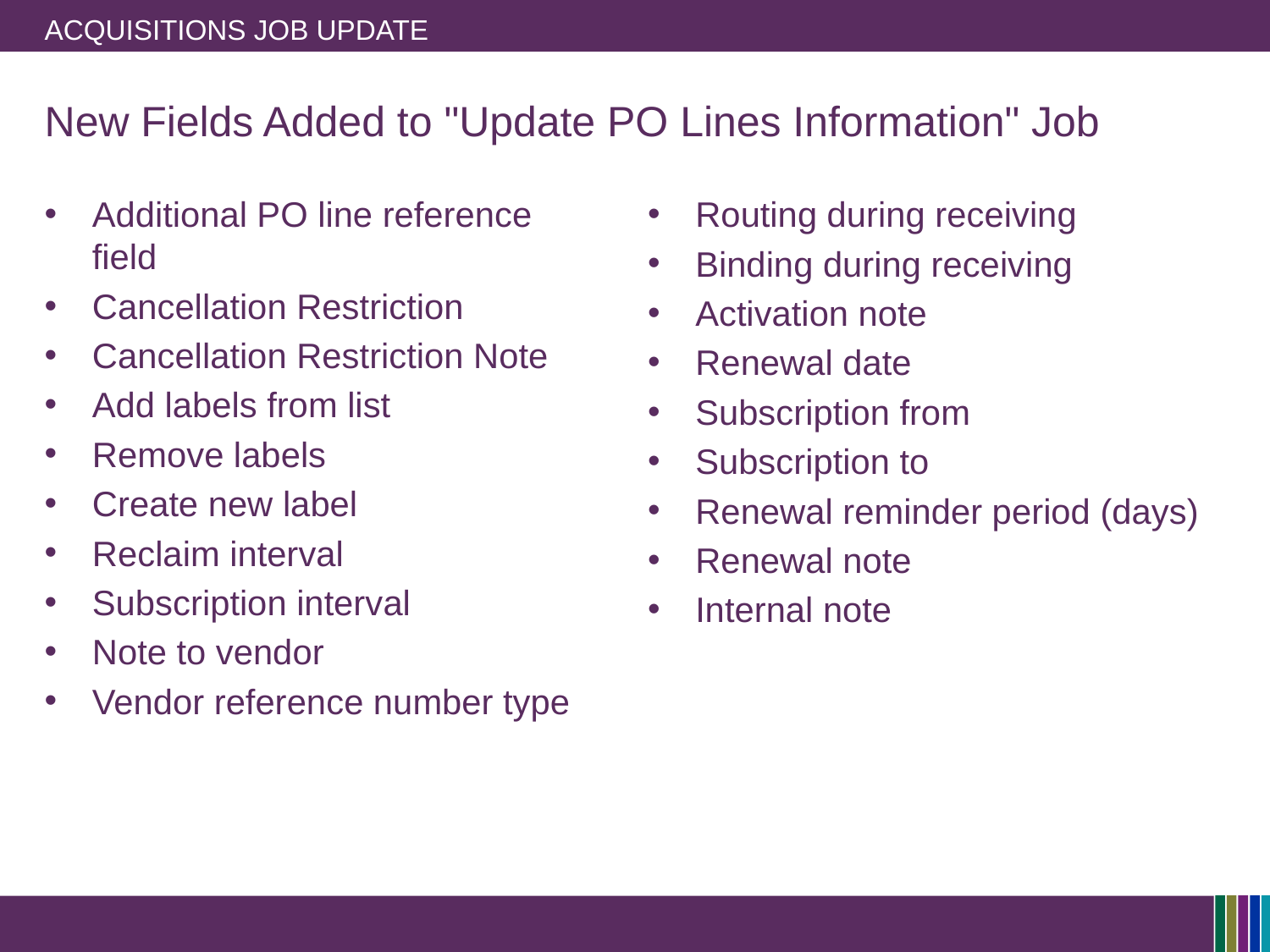

# Acquisitions Job Update
New Fields Added to "Update PO Lines Information" Job
Additional PO line reference field
Cancellation Restriction
Cancellation Restriction Note
Add labels from list
Remove labels
Create new label
Reclaim interval
Subscription interval
Note to vendor
Vendor reference number type

Routing during receiving
Binding during receiving
Activation note
Renewal date
Subscription from
Subscription to
Renewal reminder period (days)
Renewal note
Internal note